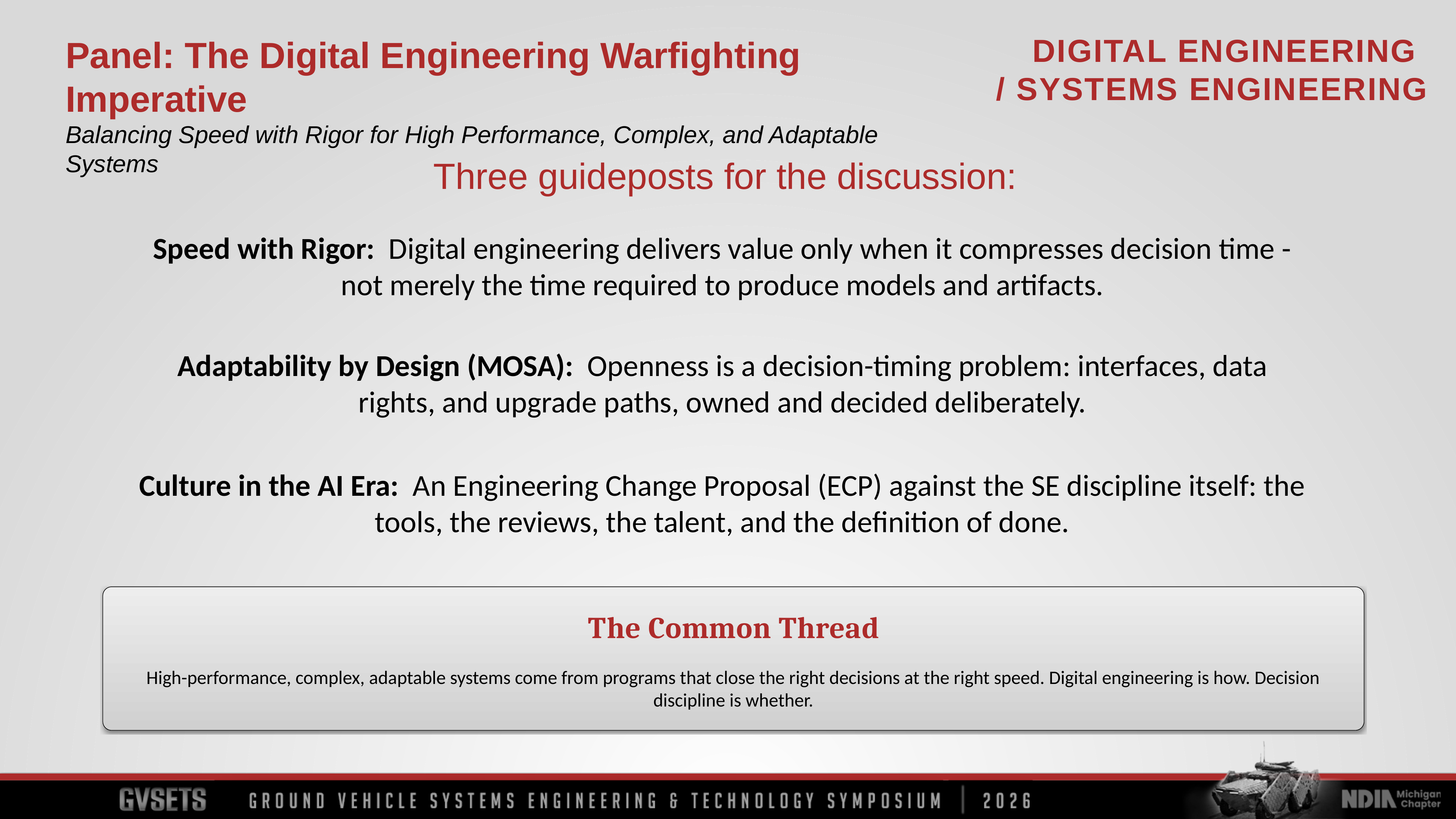

Panel: The Digital Engineering Warfighting Imperative
Balancing Speed with Rigor for High Performance, Complex, and Adaptable Systems

Three guideposts for the discussion:
Speed with Rigor:  Digital engineering delivers value only when it compresses decision time - not merely the time required to produce models and artifacts.
Adaptability by Design (MOSA):  Openness is a decision-timing problem: interfaces, data rights, and upgrade paths, owned and decided deliberately.
Culture in the AI Era:  An Engineering Change Proposal (ECP) against the SE discipline itself: the tools, the reviews, the talent, and the definition of done.

The Common Thread
High-performance, complex, adaptable systems come from programs that close the right decisions at the right speed. Digital engineering is how. Decision discipline is whether.